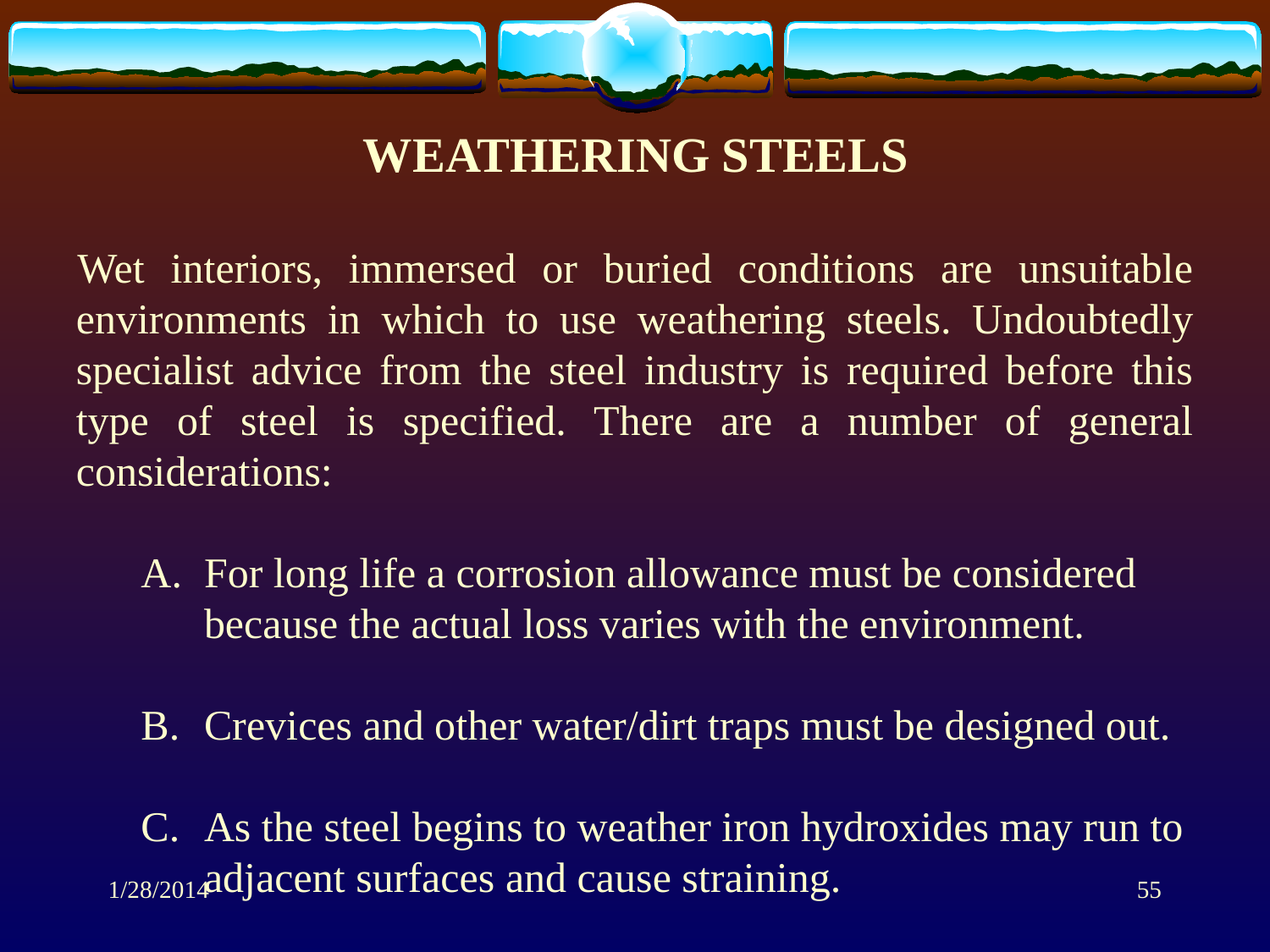

WEATHERING STEELS

Wet interiors, immersed or buried conditions are unsuitable environments in which to use weathering steels. Undoubtedly specialist advice from the steel industry is required before this type of steel is specified. There are a number of general considerations:

For long life a corrosion allowance must be considered because the actual loss varies with the environment.

Crevices and other water/dirt traps must be designed out.

As the steel begins to weather iron hydroxides may run to adjacent surfaces and cause straining.
1/28/2014
55